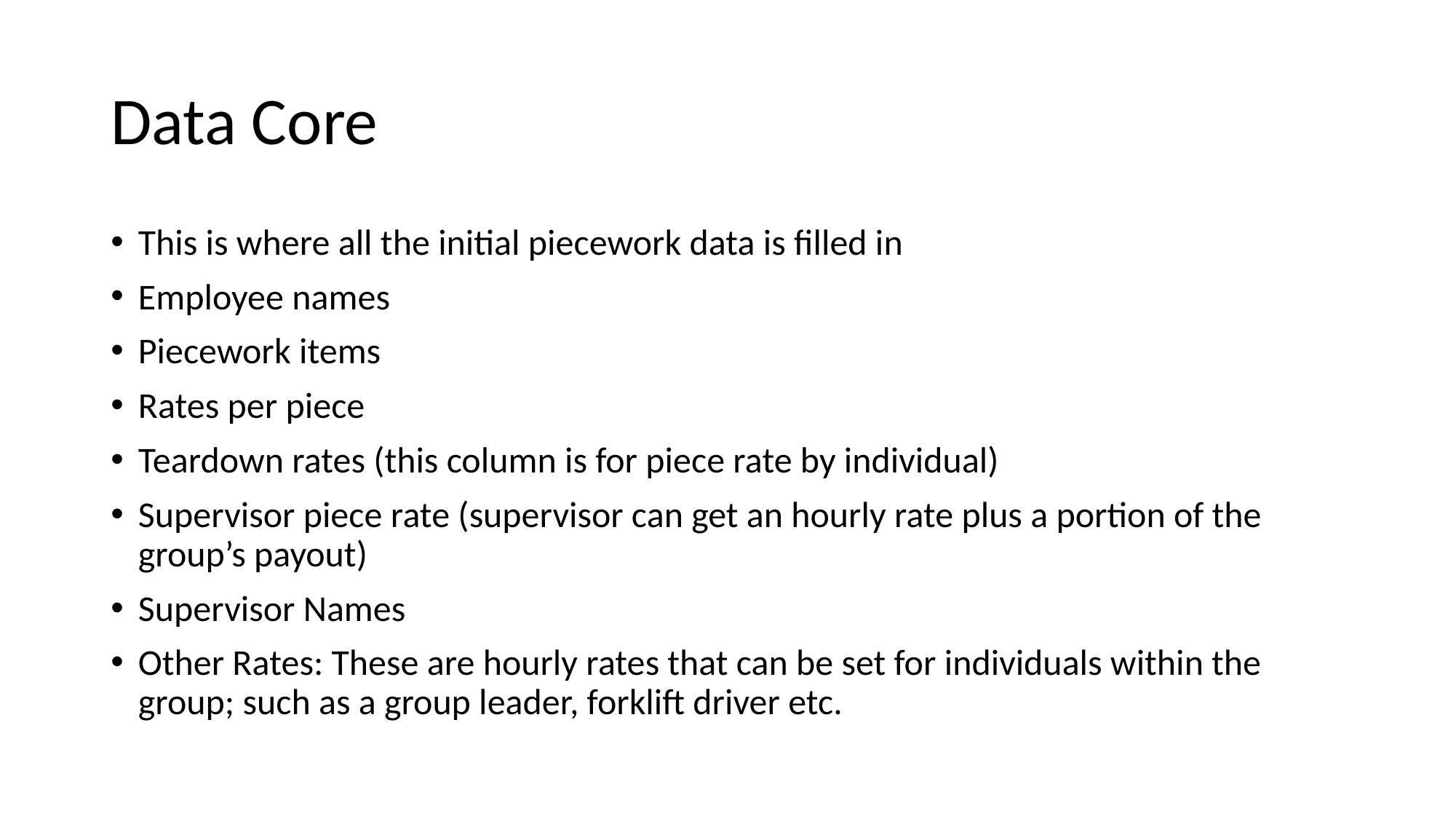

# Data Core
This is where all the initial piecework data is filled in
Employee names
Piecework items
Rates per piece
Teardown rates (this column is for piece rate by individual)
Supervisor piece rate (supervisor can get an hourly rate plus a portion of the group’s payout)
Supervisor Names
Other Rates: These are hourly rates that can be set for individuals within the group; such as a group leader, forklift driver etc.